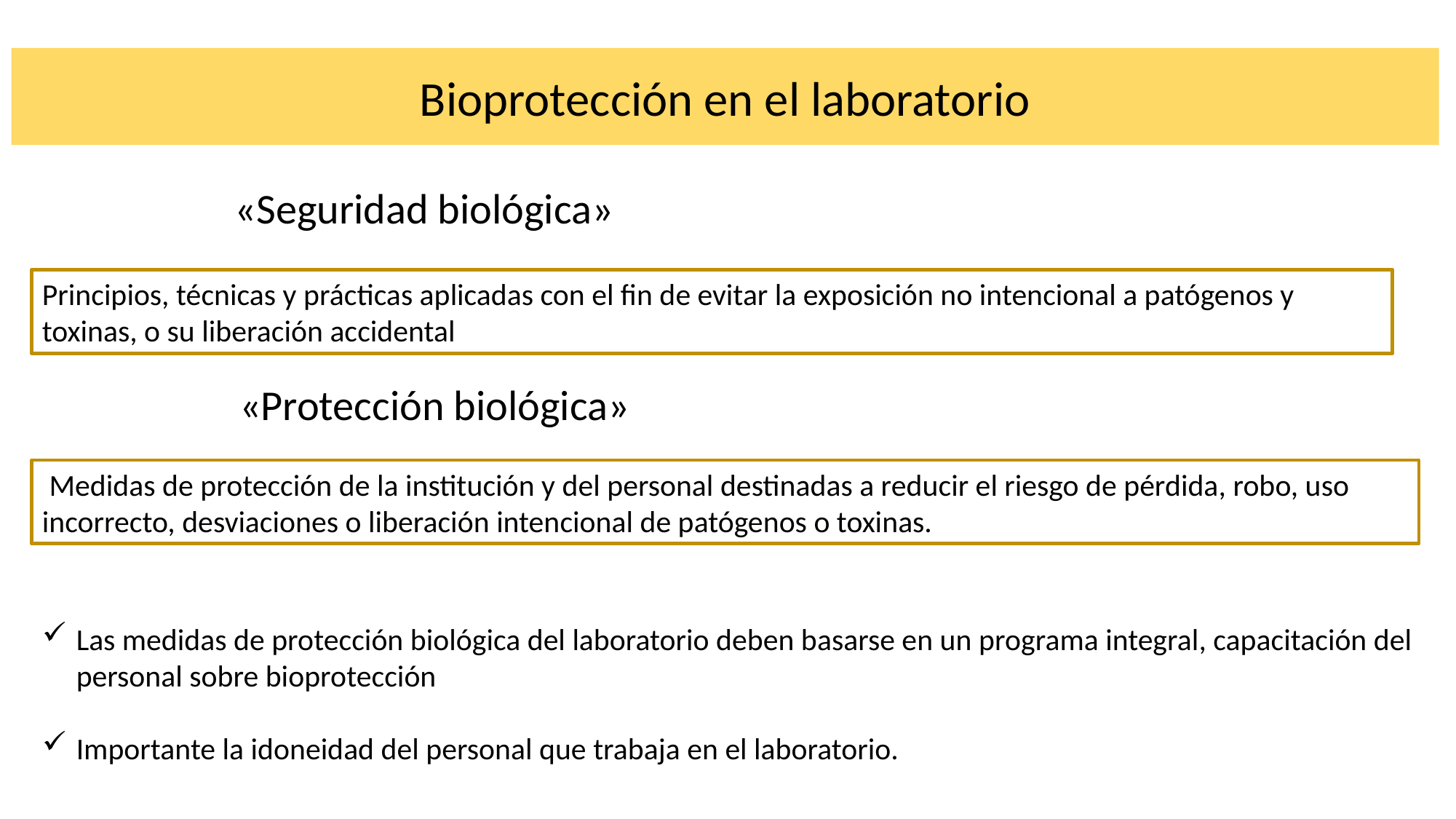

# Bioprotección en el laboratorio
«Seguridad biológica»
Principios, técnicas y prácticas aplicadas con el fin de evitar la exposición no intencional a patógenos y toxinas, o su liberación accidental
 «Protección biológica»
 Medidas de protección de la institución y del personal destinadas a reducir el riesgo de pérdida, robo, uso incorrecto, desviaciones o liberación intencional de patógenos o toxinas.
Las medidas de protección biológica del laboratorio deben basarse en un programa integral, capacitación del personal sobre bioprotección

Importante la idoneidad del personal que trabaja en el laboratorio.